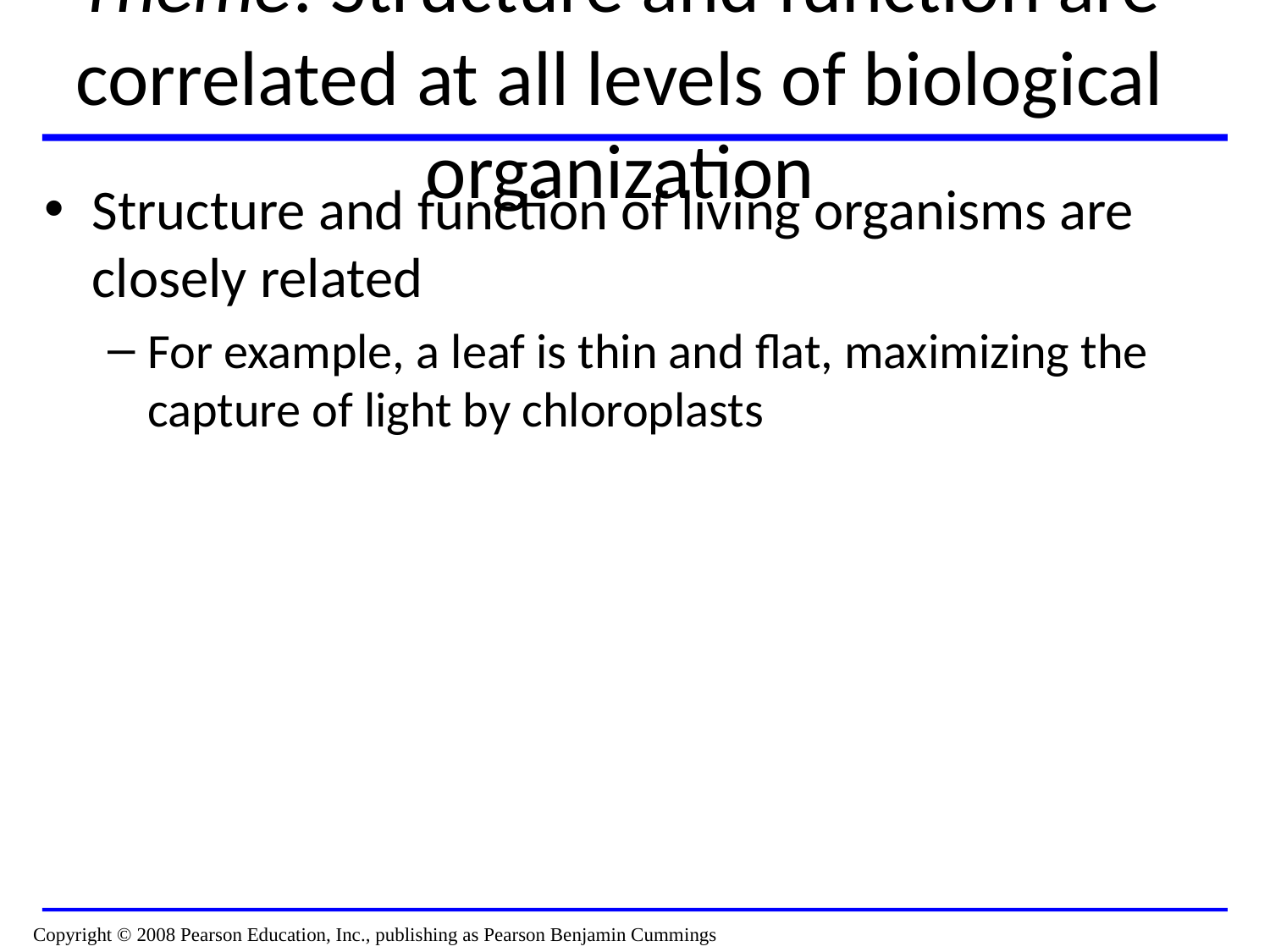

# Theme: Structure and function are correlated at all levels of biological organization

Structure and function of living organisms are closely related
For example, a leaf is thin and flat, maximizing the capture of light by chloroplasts

Copyright © 2008 Pearson Education, Inc., publishing as Pearson Benjamin Cummings